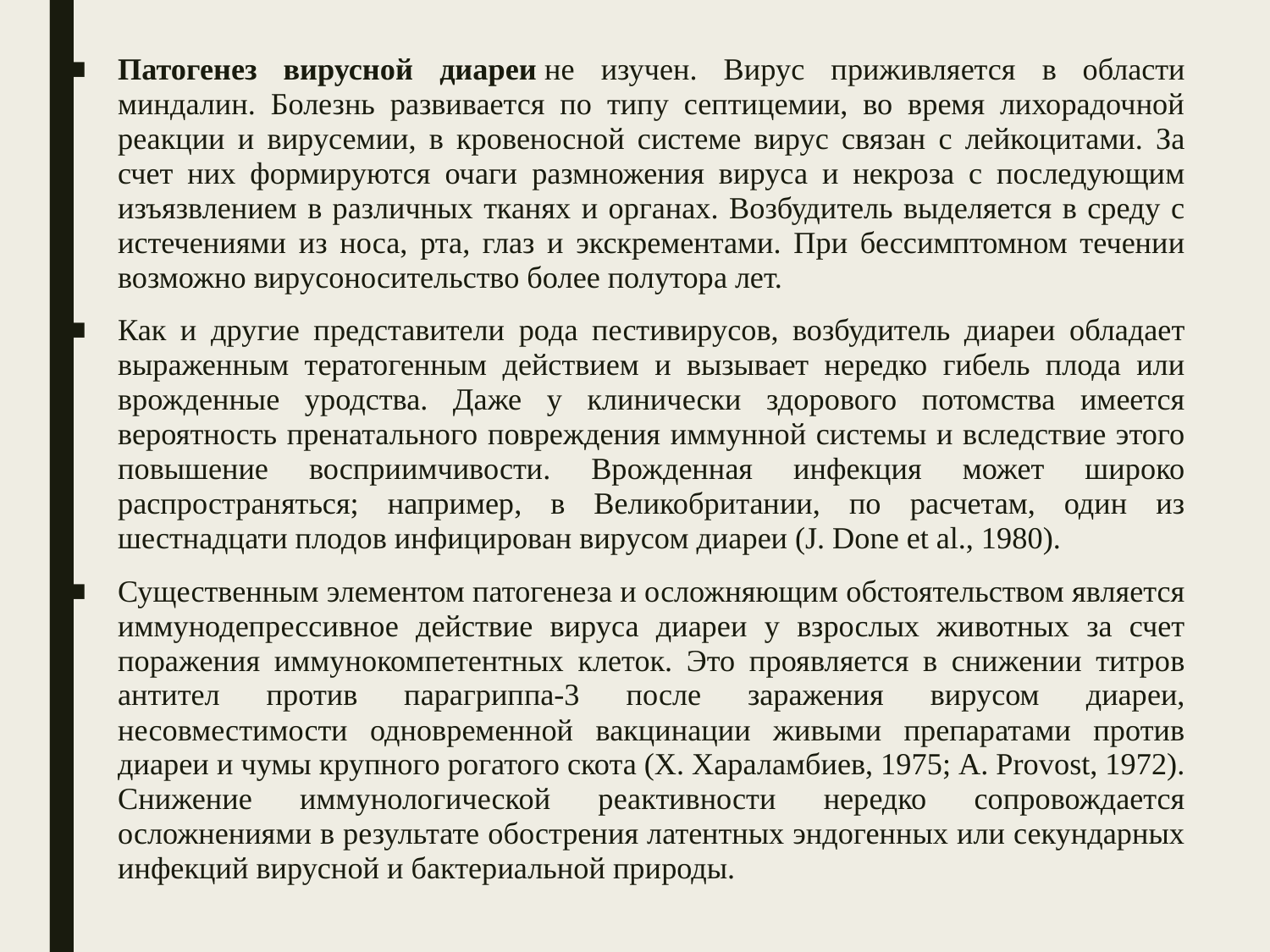

Патогенез вирусной диареи не изучен. Вирус приживляется в области миндалин. Болезнь развивается по типу септицемии, во время лихорадочной реакции и вирусемии, в кровеносной системе вирус связан с лейкоцитами. За счет них формируются очаги размножения вируса и некроза с последующим изъязвлением в различных тканях и органах. Возбудитель выделяется в среду с истечениями из носа, рта, глаз и экскрементами. При бессимптомном течении возможно вирусоносительство более полутора лет.
Как и другие представители рода пестивирусов, возбудитель диареи обладает выраженным тератогенным действием и вызывает нередко гибель плода или врожденные уродства. Даже у клинически здорового потомства имеется вероятность пренатального повреждения иммунной системы и вследствие этого повышение восприимчивости. Врожденная инфекция может широко распространяться; например, в Великобритании, по расчетам, один из шестнадцати плодов инфицирован вирусом диареи (J. Done et al., 1980).
Существенным элементом патогенеза и осложняющим обстоятельством является иммунодепрессивное действие вируса диареи у взрослых животных за счет поражения иммунокомпетентных клеток. Это проявляется в снижении титров антител против парагриппа-3 после заражения вирусом диареи, несовместимости одновременной вакцинации живыми препаратами против диареи и чумы крупного рогатого скота (X. Хараламбиев, 1975; A. Provost, 1972). Снижение иммунологической реактивности нередко сопровождается осложнениями в результате обострения латентных эндогенных или секундарных инфекций вирусной и бактериальной природы.